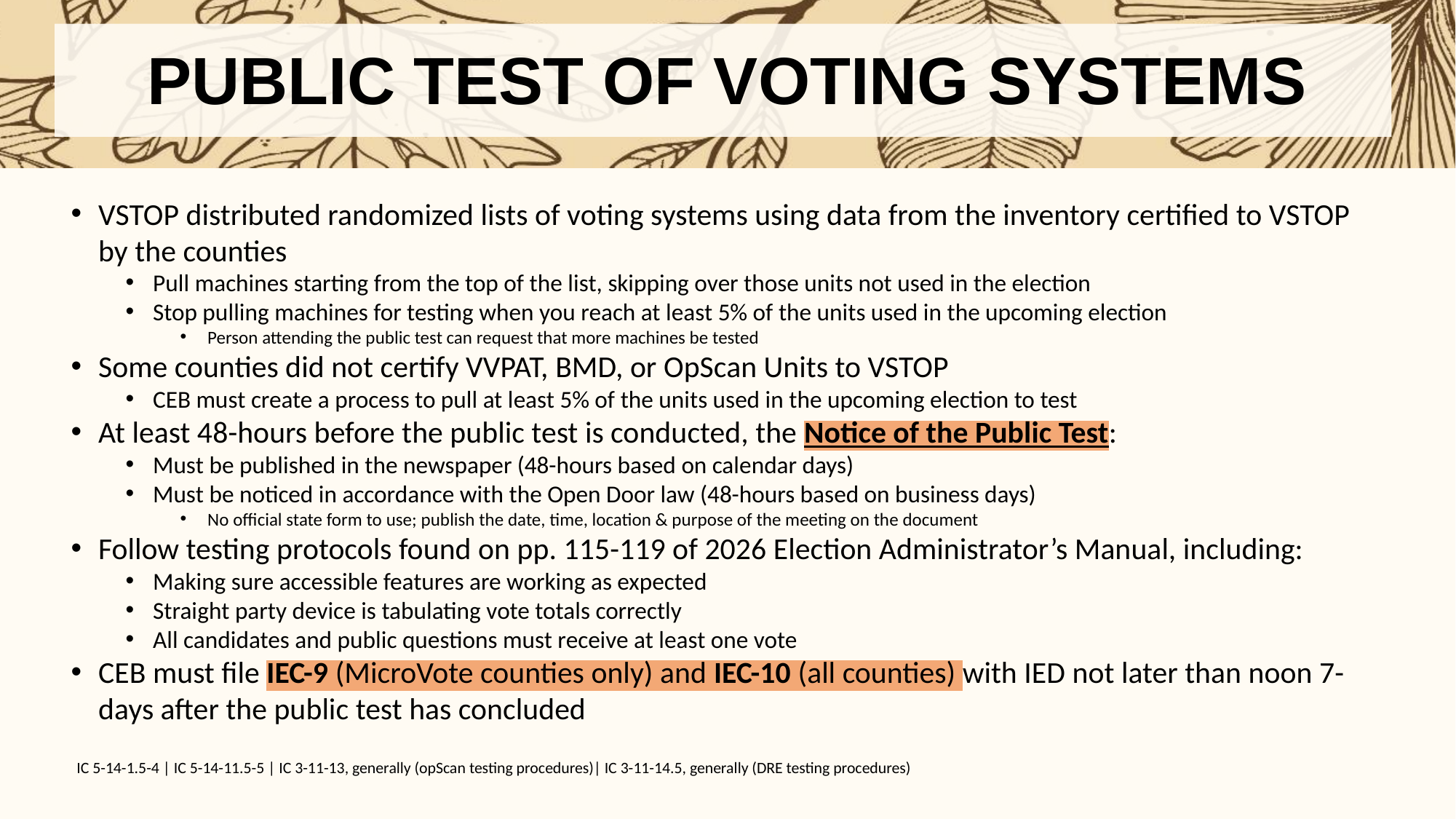

# PUBLIC TEST OF VOTING SYSTEMS
VSTOP distributed randomized lists of voting systems using data from the inventory certified to VSTOP by the counties
Pull machines starting from the top of the list, skipping over those units not used in the election
Stop pulling machines for testing when you reach at least 5% of the units used in the upcoming election
Person attending the public test can request that more machines be tested
Some counties did not certify VVPAT, BMD, or OpScan Units to VSTOP
CEB must create a process to pull at least 5% of the units used in the upcoming election to test
At least 48-hours before the public test is conducted, the Notice of the Public Test:
Must be published in the newspaper (48-hours based on calendar days)
Must be noticed in accordance with the Open Door law (48-hours based on business days)
No official state form to use; publish the date, time, location & purpose of the meeting on the document
Follow testing protocols found on pp. 115-119 of 2026 Election Administrator’s Manual, including:
Making sure accessible features are working as expected
Straight party device is tabulating vote totals correctly
All candidates and public questions must receive at least one vote
CEB must file IEC-9 (MicroVote counties only) and IEC-10 (all counties) with IED not later than noon 7-days after the public test has concluded

IC 5-14-1.5-4 | IC 5-14-11.5-5 | IC 3-11-13, generally (opScan testing procedures)| IC 3-11-14.5, generally (DRE testing procedures)